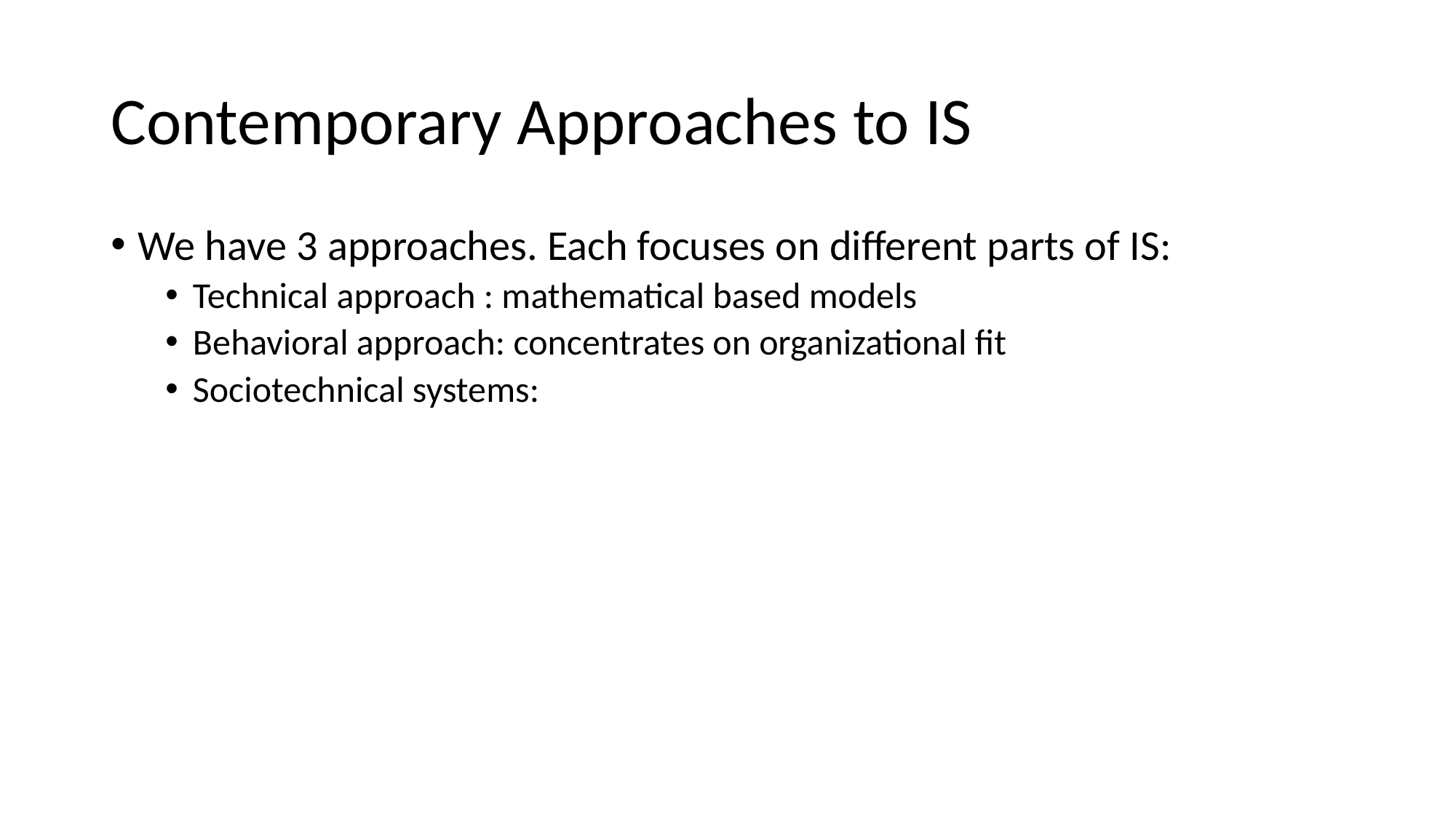

# Contemporary Approaches to IS
We have 3 approaches. Each focuses on different parts of IS:
Technical approach : mathematical based models
Behavioral approach: concentrates on organizational fit
Sociotechnical systems: